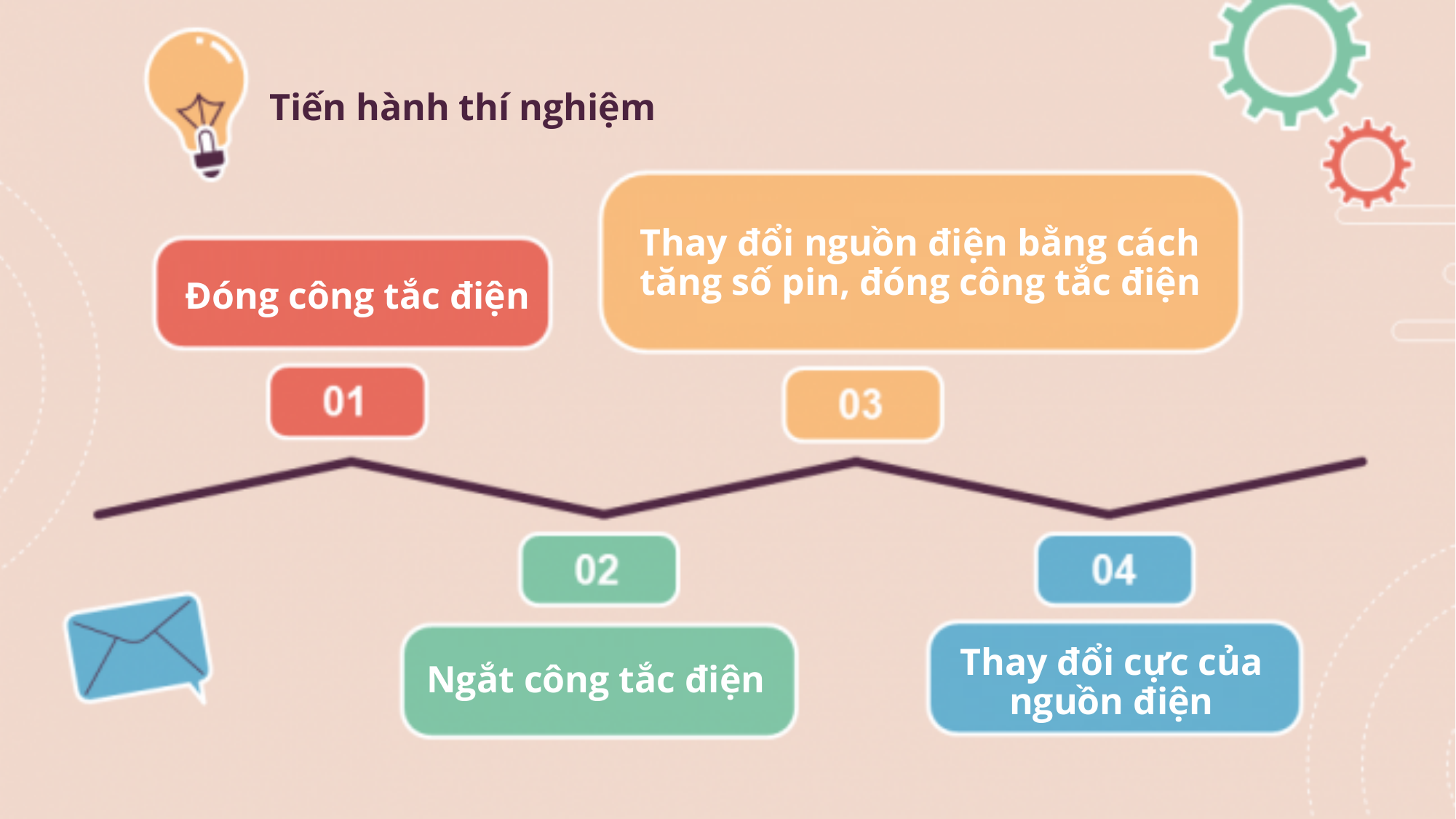

# Tiến hành thí nghiệm
Thay đổi nguồn điện bằng cách tăng số pin, đóng công tắc điện
Đóng công tắc điện
Thay đổi cực của nguồn điện
Ngắt công tắc điện